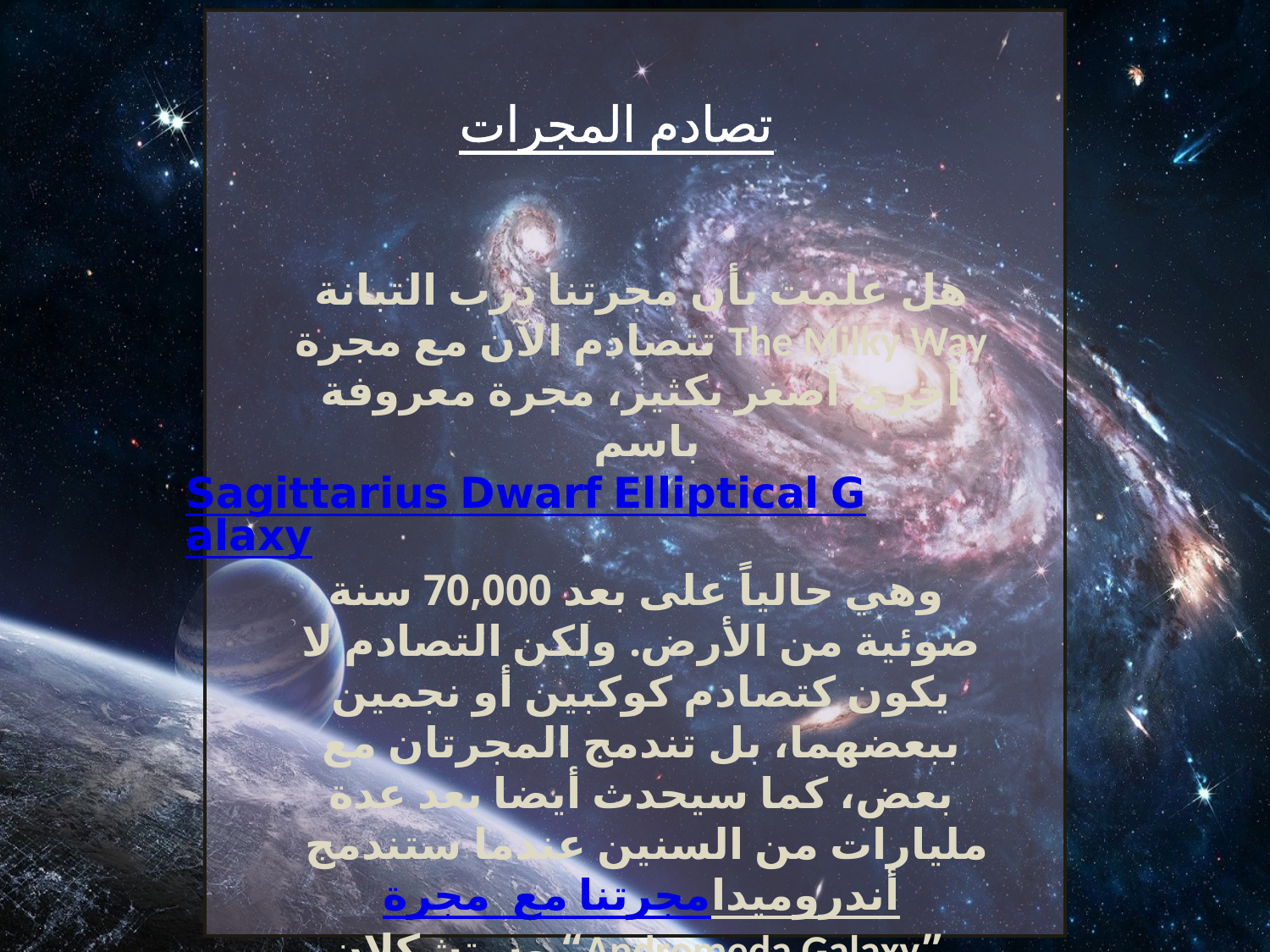

تصادم المجرات
هل علمت بأن مجرتنا درب التبانة The Milky Way تتصادم الآن مع مجرة أخرى أصغر بكثير، مجرة معروفة باسم Sagittarius Dwarf Elliptical Galaxy وهي حالياً على بعد 70,000 سنة ضوئية من الأرض. ولكن التصادم لا يكون كتصادم كوكبين أو نجمين ببعضهما، بل تندمج المجرتان مع بعض، كما سيحدث أيضا بعد عدة مليارات من السنين عندما ستندمج مجرتنا مع مجرة أندروميدا ”Andromeda Galaxy“ وستشكلان مجرة أكبر بكثير من مجرتنا وهي ”The Milkdromeda Galaxy“.